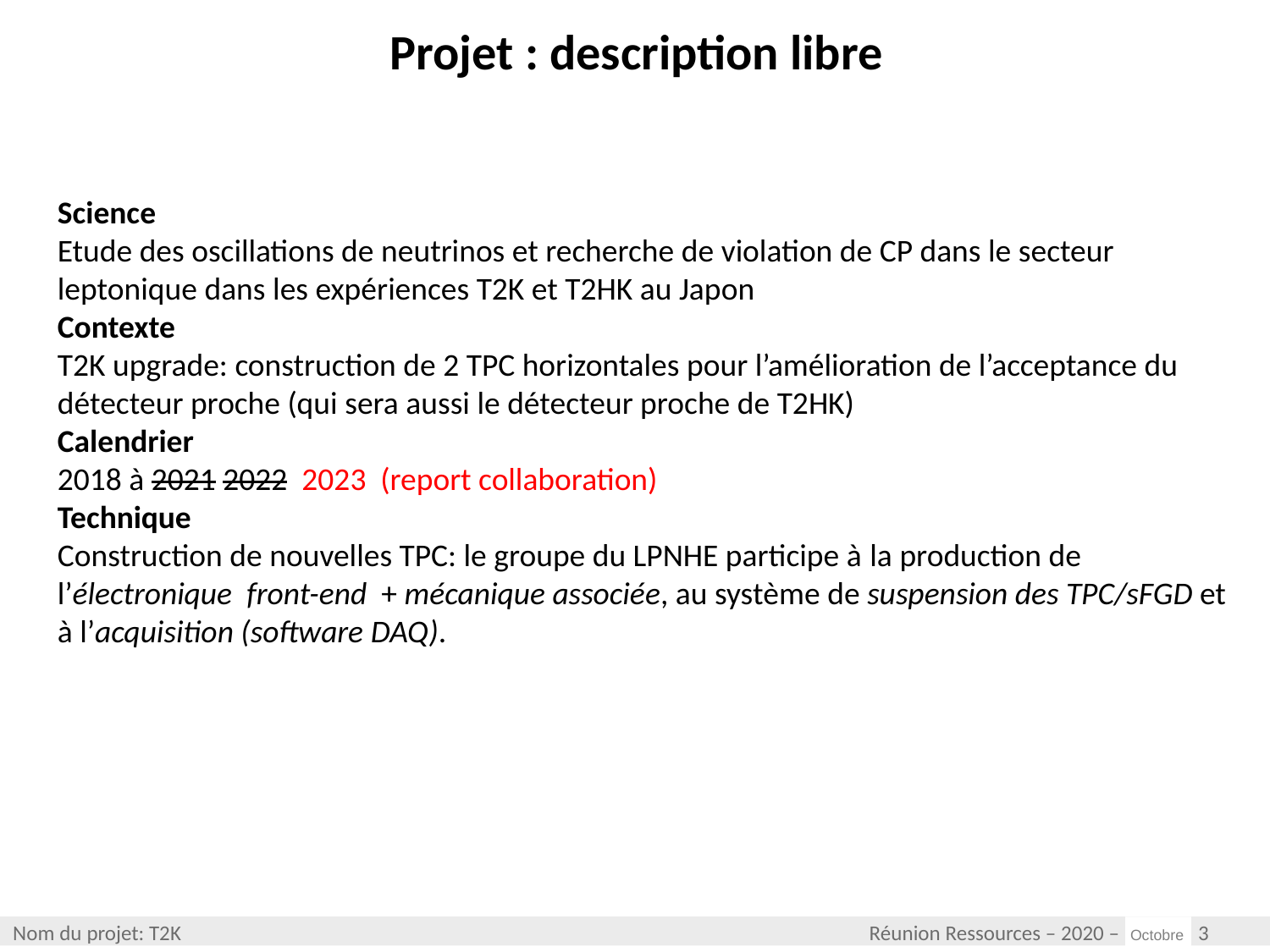

Projet : description libre
Science
Etude des oscillations de neutrinos et recherche de violation de CP dans le secteur
leptonique dans les expériences T2K et T2HK au Japon
Contexte
T2K upgrade: construction de 2 TPC horizontales pour l’amélioration de l’acceptance du
détecteur proche (qui sera aussi le détecteur proche de T2HK)
Calendrier
2018 à 2021 2022  2023  (report collaboration)
Technique
Construction de nouvelles TPC: le groupe du LPNHE participe à la production de l’électronique  front-end  + mécanique associée, au système de suspension des TPC/sFGD et à l’acquisition (software DAQ).

Octobre